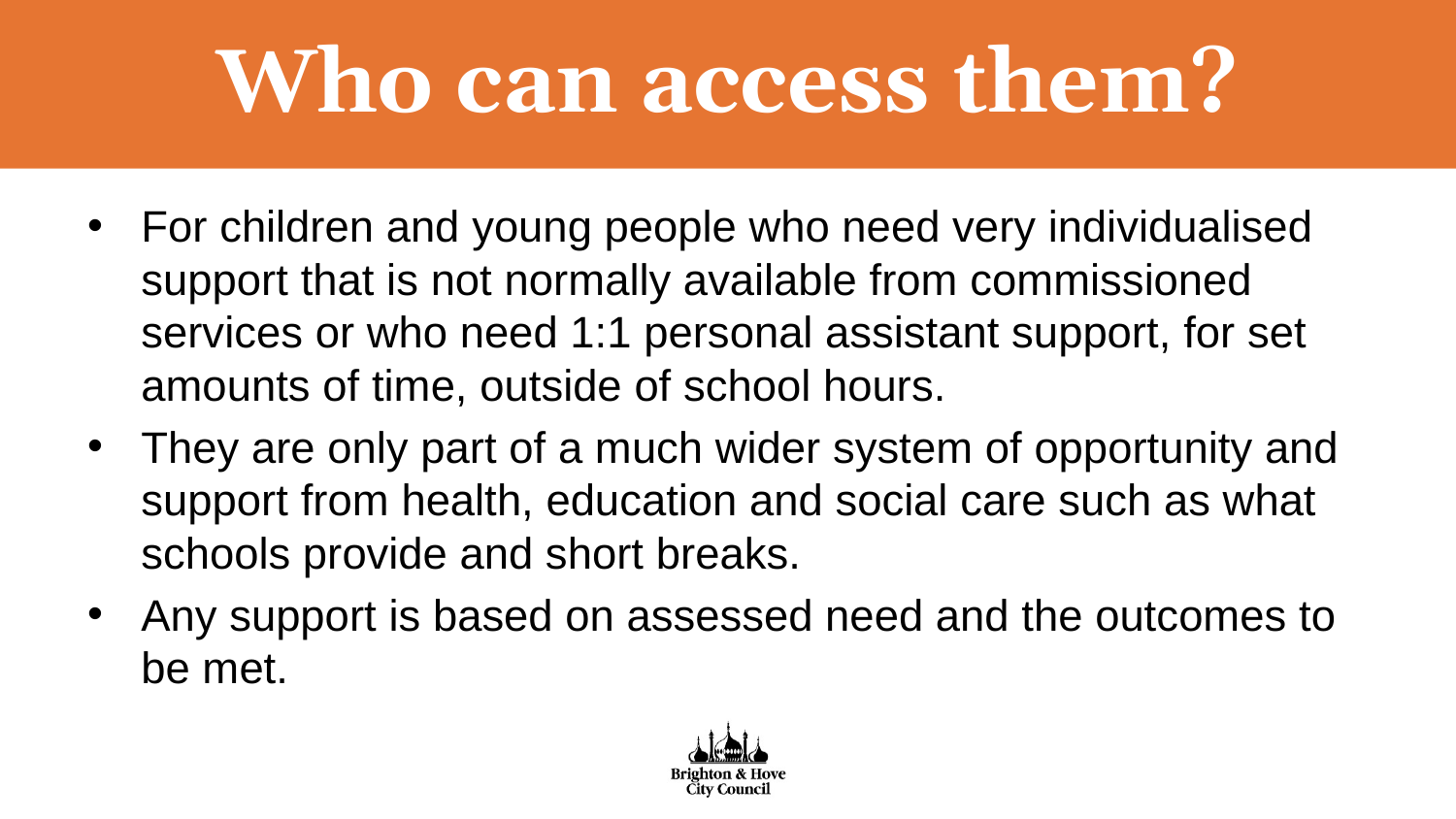

# Who can access them?
For children and young people who need very individualised support that is not normally available from commissioned services or who need 1:1 personal assistant support, for set amounts of time, outside of school hours.
They are only part of a much wider system of opportunity and support from health, education and social care such as what schools provide and short breaks.
Any support is based on assessed need and the outcomes to be met.